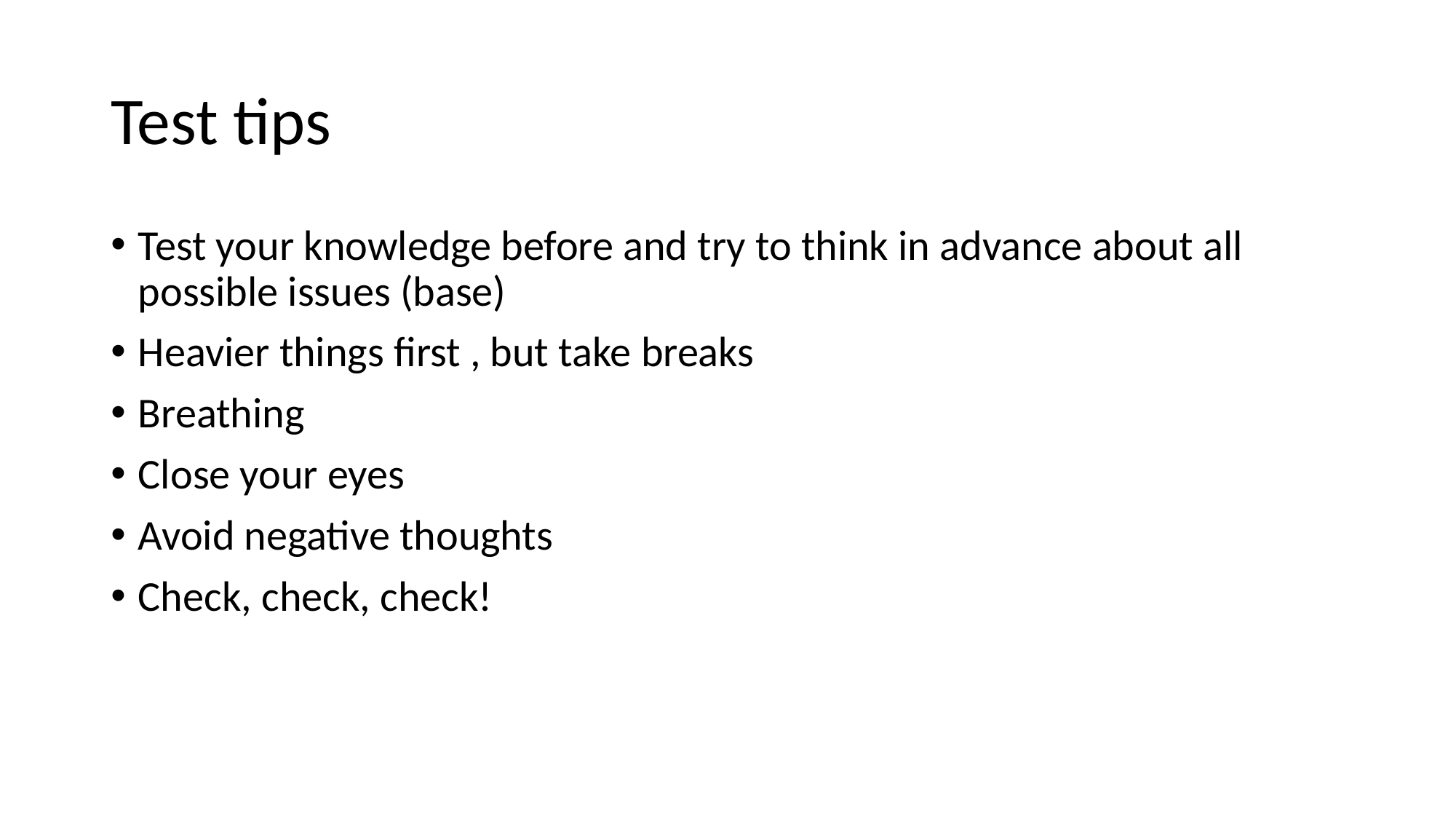

# Test tips
Test your knowledge before and try to think in advance about all possible issues (base)
Heavier things first , but take breaks
Breathing
Close your eyes
Avoid negative thoughts
Check, check, check!